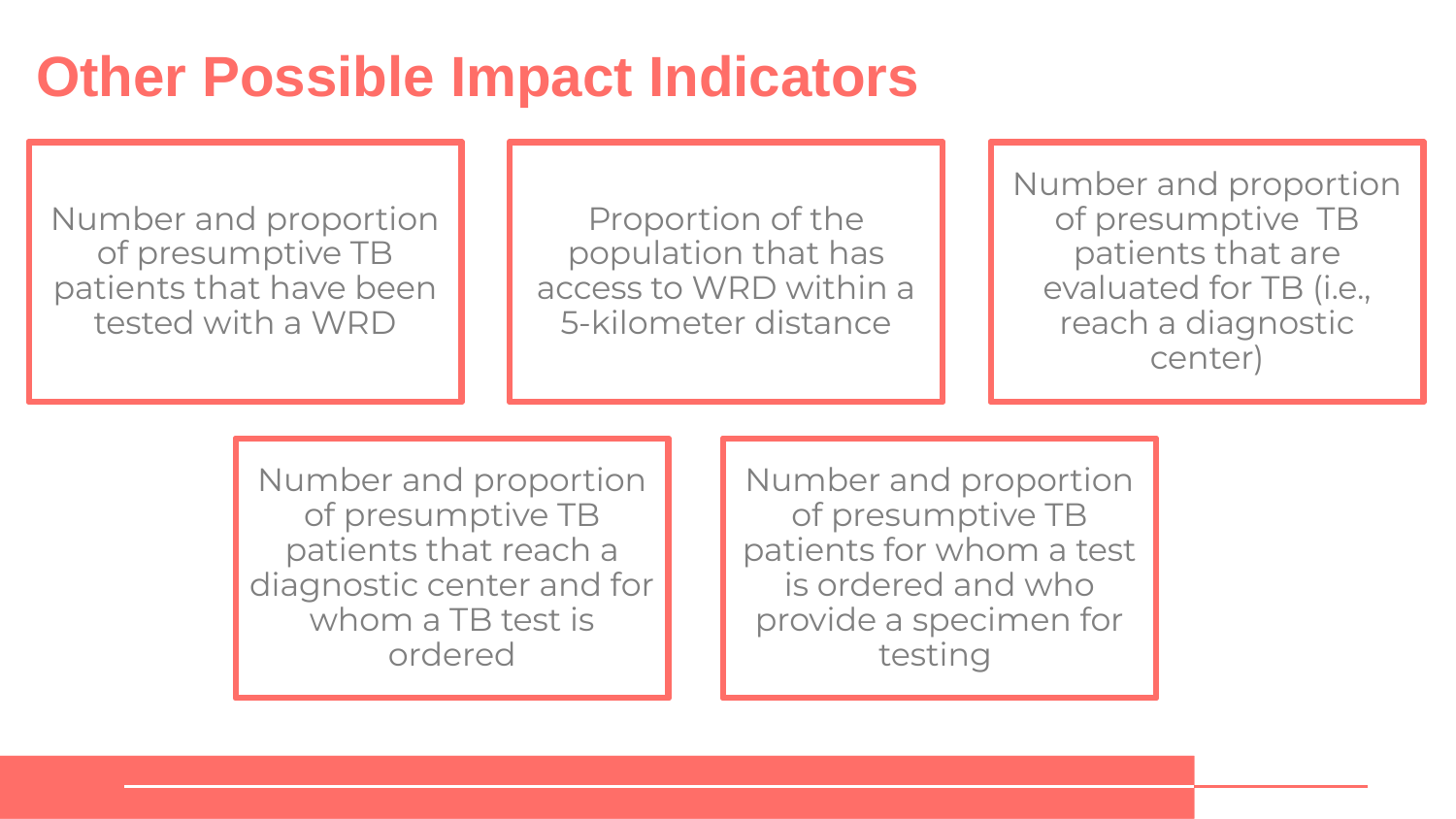

# Other Possible Impact Indicators

Proportion of the population that has access to WRD within a 5-kilometer distance

Number and proportion of presumptive  TB patients that are evaluated for TB (i.e., reach a diagnostic center)
Number and proportion of presumptive TB patients that have been tested with a WRD

Number and proportion of presumptive TB patients for whom a test is ordered and who provide a specimen for testing

Number and proportion of presumptive TB patients that reach a diagnostic center and for whom a TB test is ordered